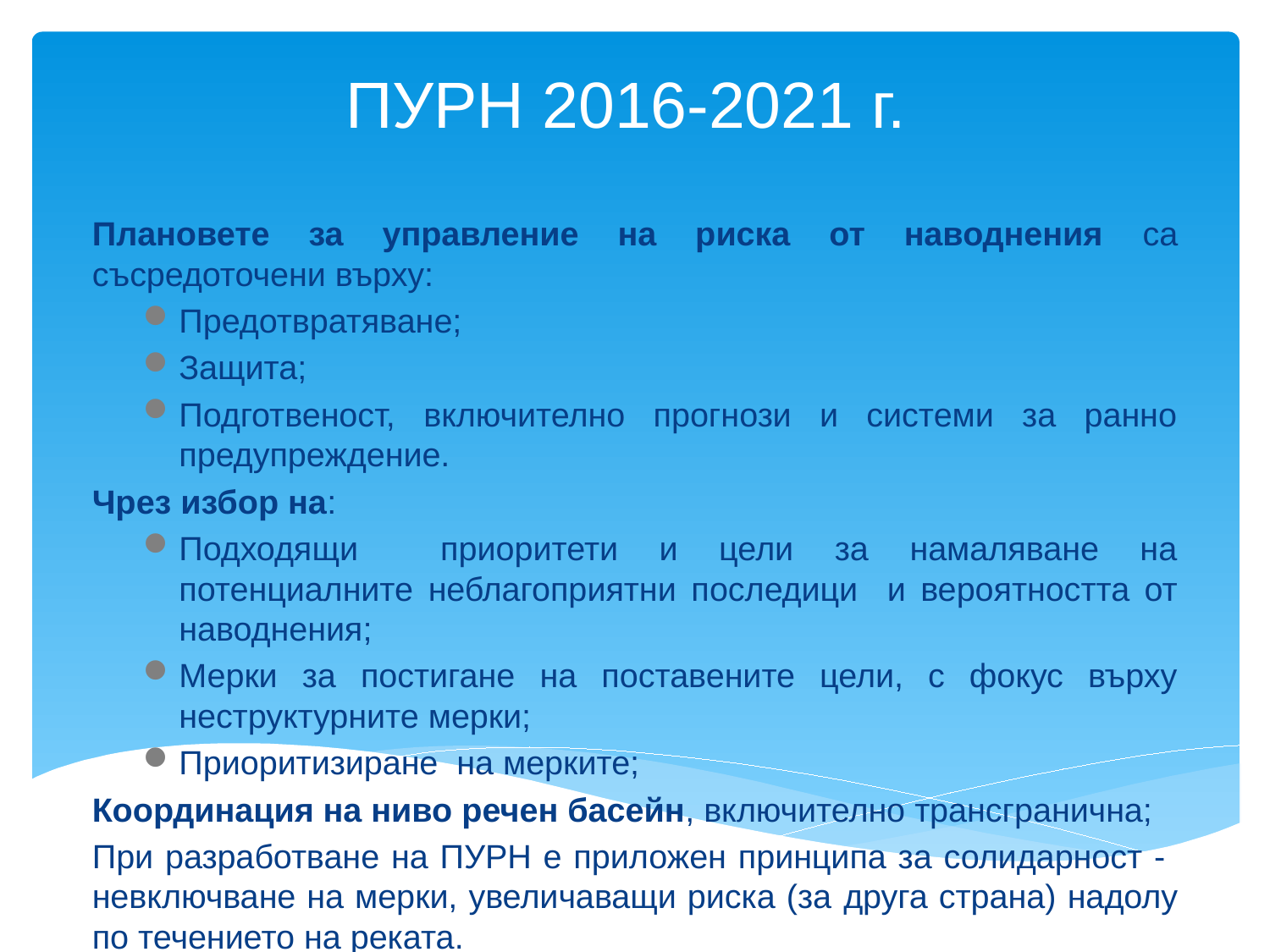

ПУРН 2016-2021 г.

Плановете за управление на риска от наводнения са съсредоточени върху:
Предотвратяване;
Защита;
Подготвеност, включително прогнози и системи за ранно предупреждение.
Чрез избор на:
Подходящи  приоритети и цели за намаляване на потенциалните неблагоприятни последици  и вероятността от наводнения;
Мерки за постигане на поставените цели, с фокус върху неструктурните мерки;
Приоритизиране  на мерките;
Координация на ниво речен басейн, включително трансгранична;
При разработване на ПУРН е приложен принципа за солидарност -  невключване на мерки, увеличаващи риска (за друга страна) надолу по течението на реката.